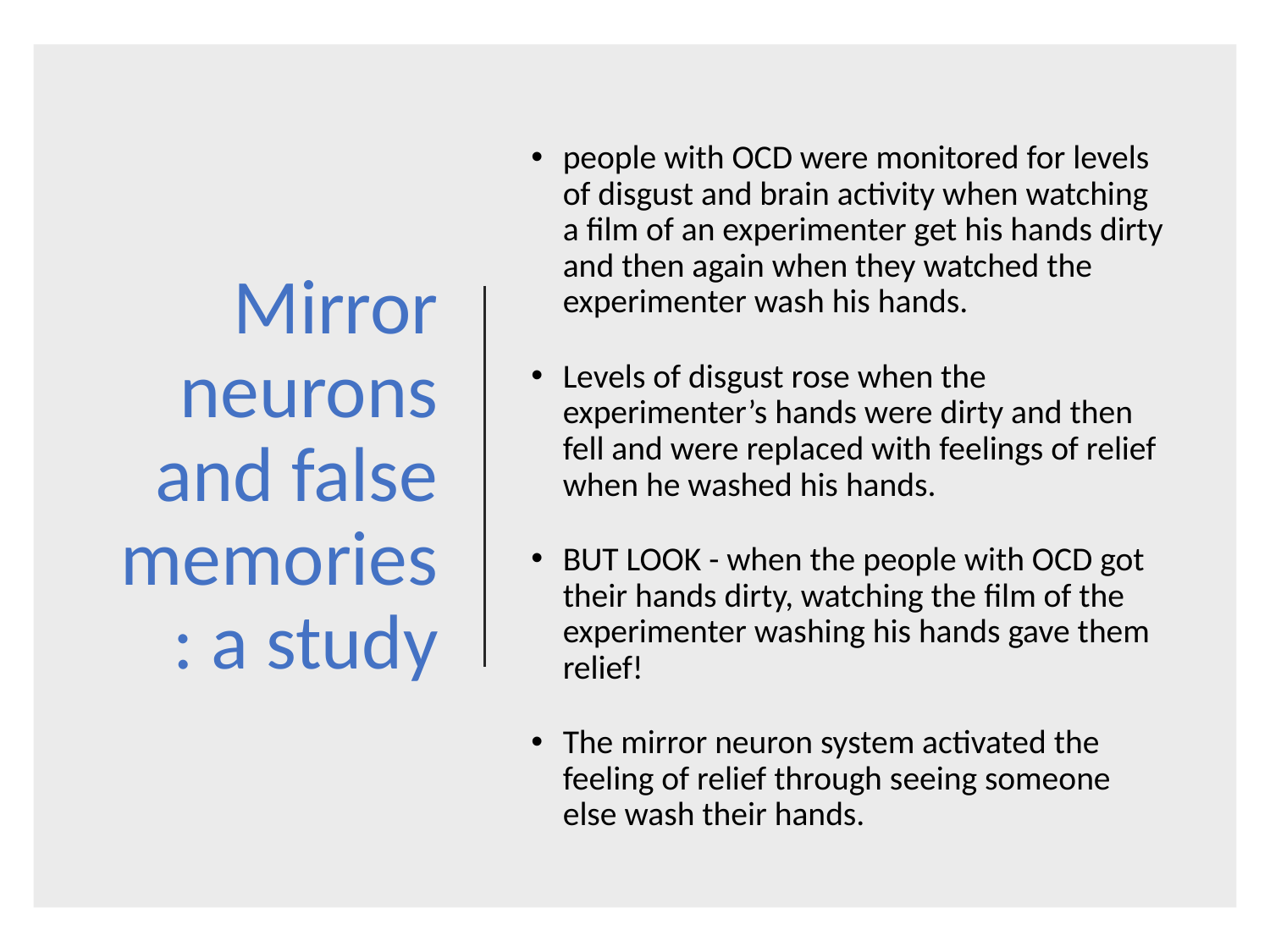

people with OCD were monitored for levels of disgust and brain activity when watching a film of an experimenter get his hands dirty and then again when they watched the experimenter wash his hands.
Levels of disgust rose when the experimenter’s hands were dirty and then fell and were replaced with feelings of relief when he washed his hands.
BUT LOOK - when the people with OCD got their hands dirty, watching the film of the experimenter washing his hands gave them relief!
The mirror neuron system activated the feeling of relief through seeing someone else wash their hands.

# Mirror neurons and false memories: a study